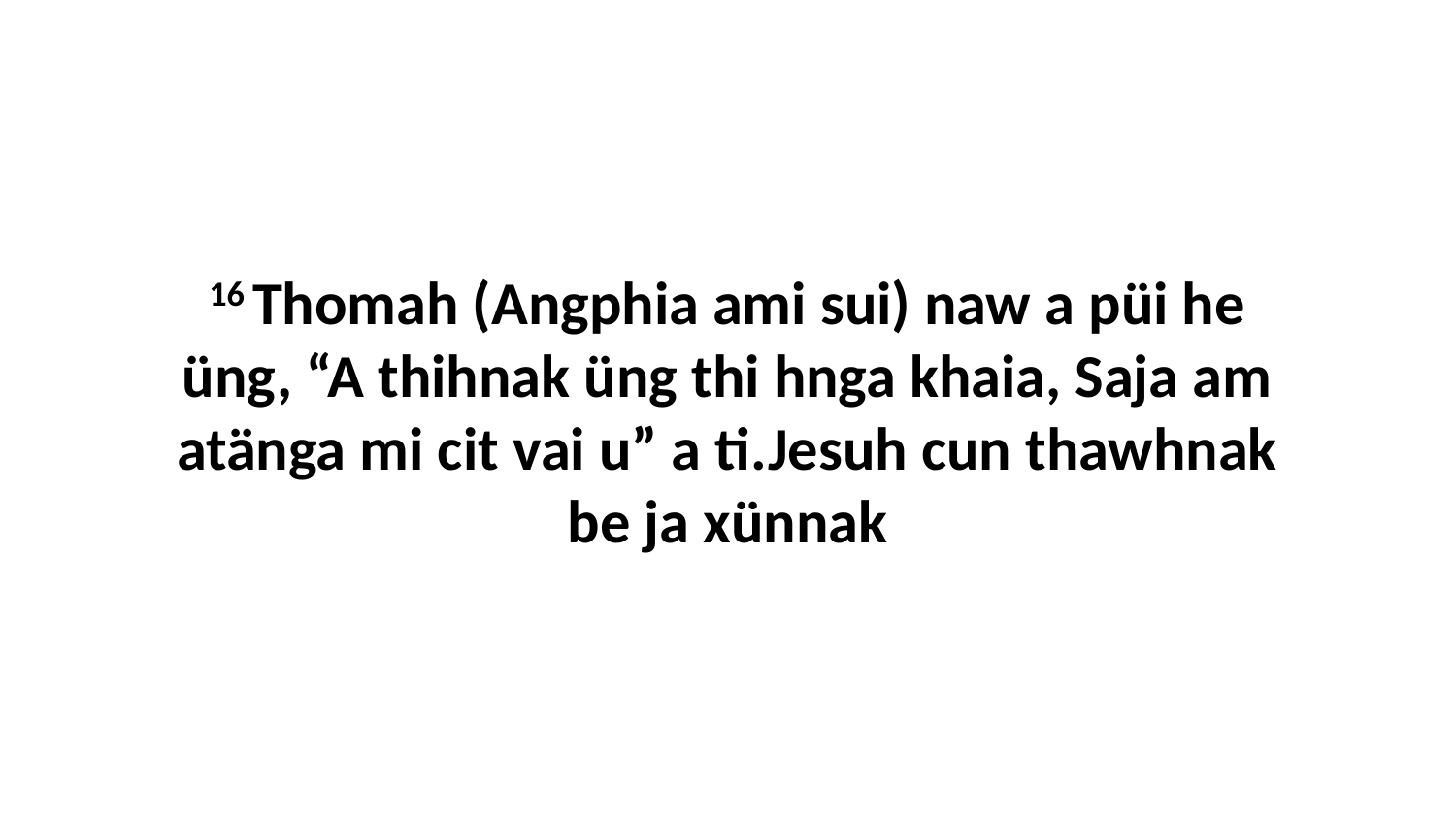

16 Thomah (Angphia ami sui) naw a püi he üng, “A thihnak üng thi hnga khaia, Saja am atänga mi cit vai u” a ti.Jesuh cun thawhnak be ja xünnak